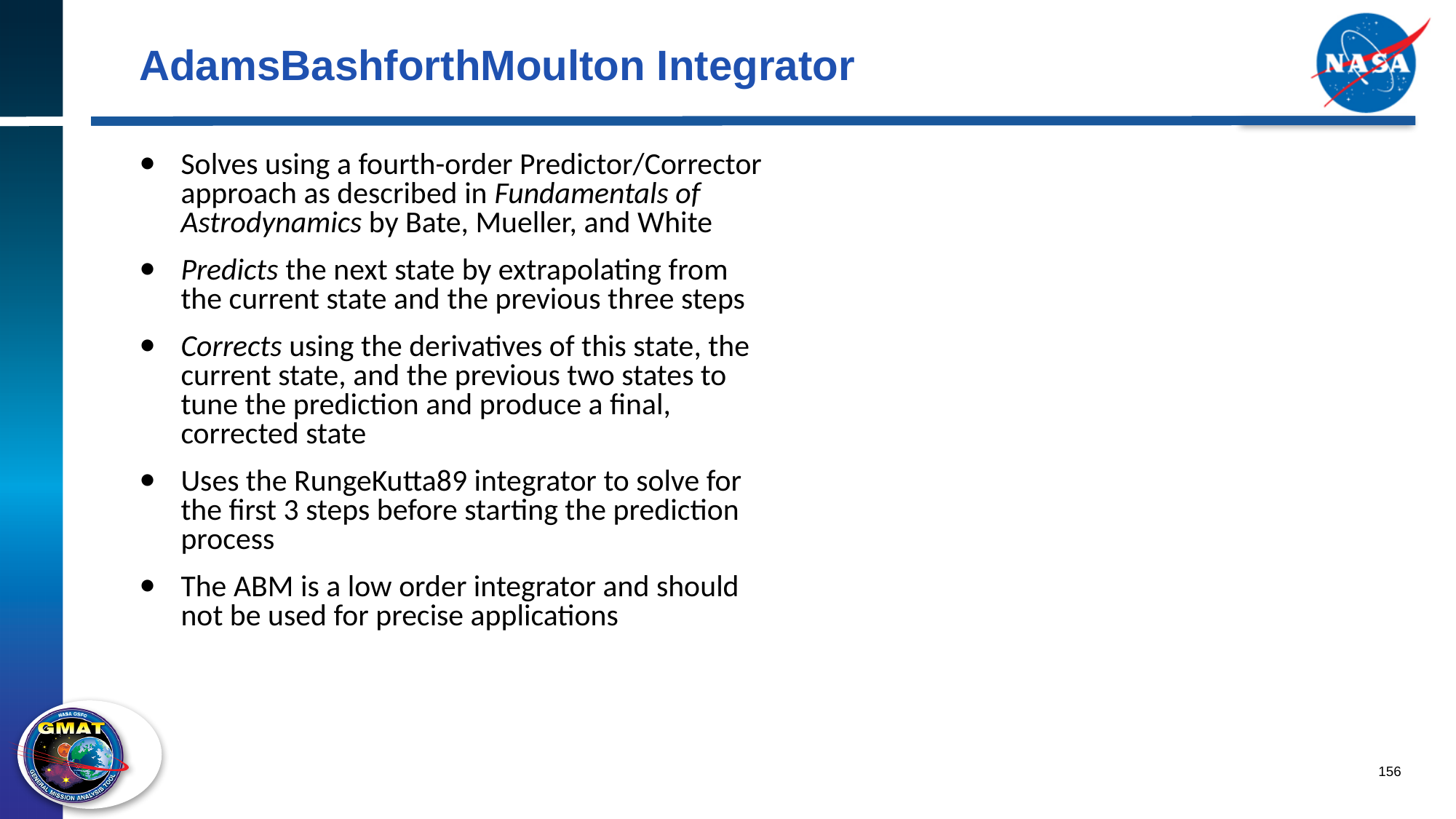

# AdamsBashforthMoulton Integrator
Solves using a fourth-order Predictor/Corrector approach as described in Fundamentals of Astrodynamics by Bate, Mueller, and White
Predicts the next state by extrapolating from the current state and the previous three steps
Corrects using the derivatives of this state, the current state, and the previous two states to tune the prediction and produce a final,  corrected state
Uses the RungeKutta89 integrator to solve for the first 3 steps before starting the prediction process
The ABM is a low order integrator and should not be used for precise applications

156